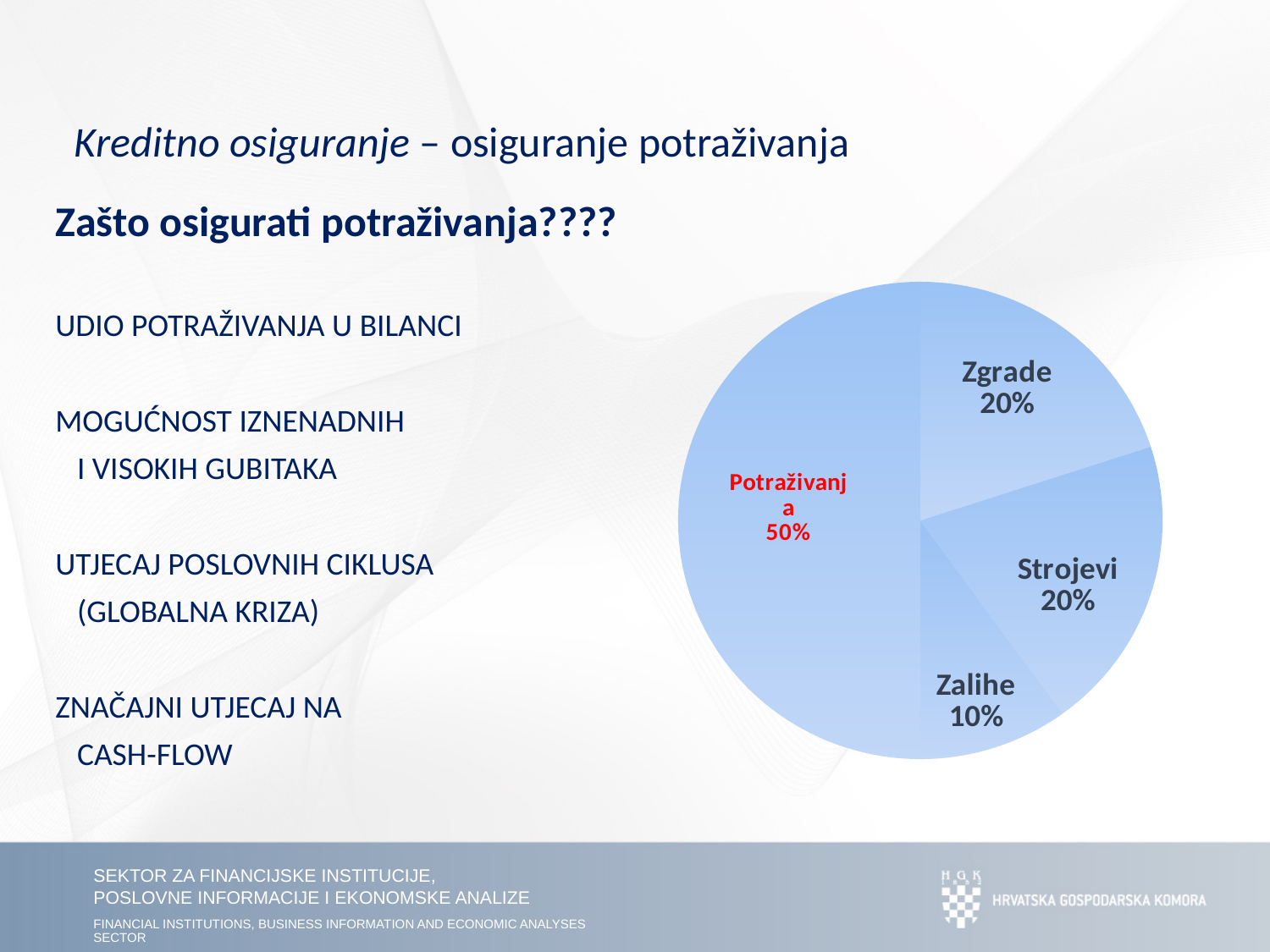

Kreditno osiguranje – osiguranje potraživanja

### Chart

| Category |  |
|---|---|
| zgrade | 20.0 |
| strojevi | 20.0 |
| zalihe | 10.0 |
| potraživanja | 50.0 |
Zašto osigurati potraživanja????

UDIO POTRAŽIVANJA U BILANCI

MOGUĆNOST IZNENADNIH
   I VISOKIH GUBITAKA

UTJECAJ POSLOVNIH CIKLUSA
   (GLOBALNA KRIZA)

ZNAČAJNI UTJECAJ NA
   CASH-FLOW